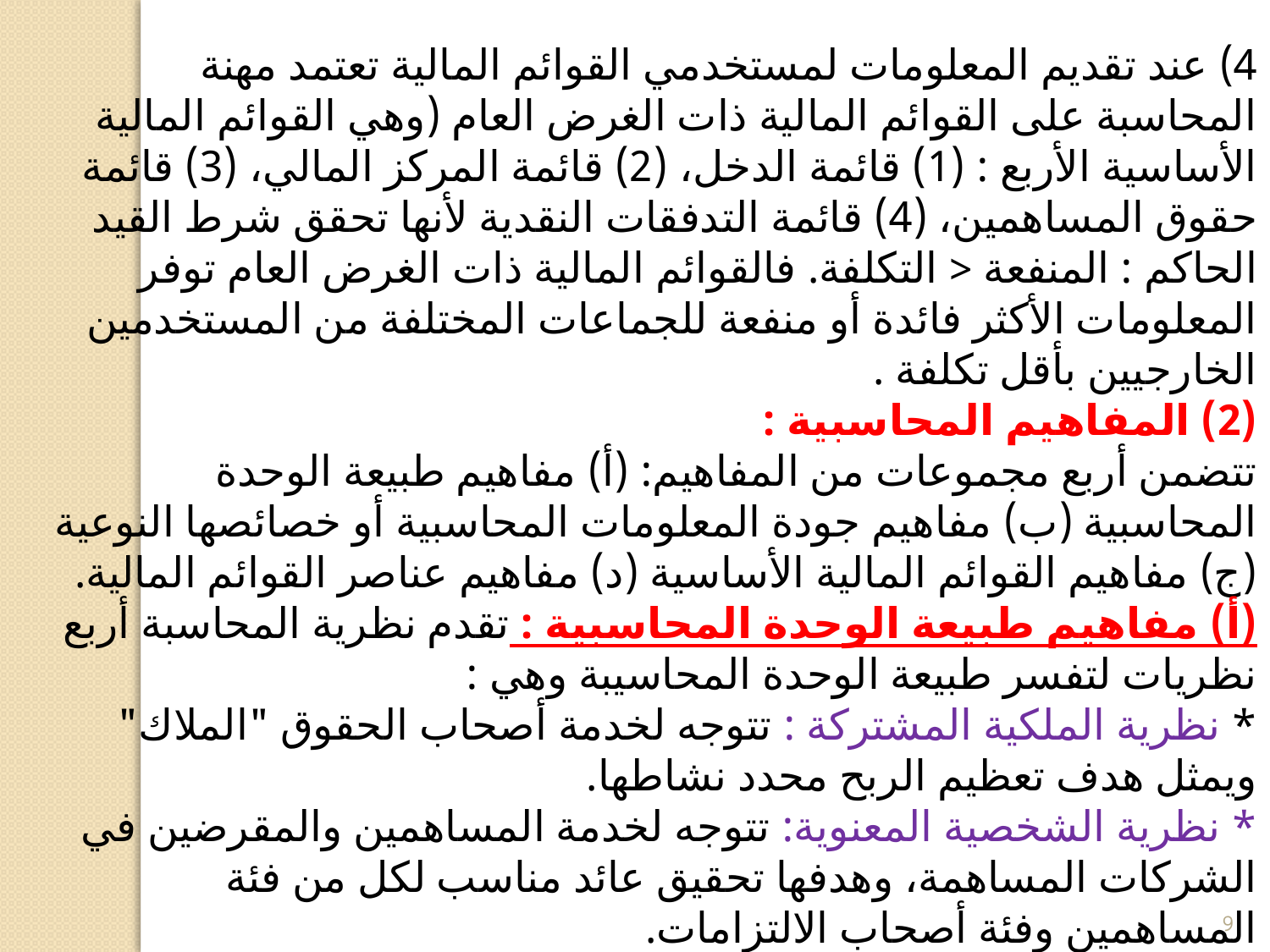

4) عند تقديم المعلومات لمستخدمي القوائم المالية تعتمد مهنة المحاسبة على القوائم المالية ذات الغرض العام (وهي القوائم المالية الأساسية الأربع : (1) قائمة الدخل، (2) قائمة المركز المالي، (3) قائمة حقوق المساهمين، (4) قائمة التدفقات النقدية لأنها تحقق شرط القيد الحاكم : المنفعة < التكلفة. فالقوائم المالية ذات الغرض العام توفر المعلومات الأكثر فائدة أو منفعة للجماعات المختلفة من المستخدمين الخارجيين بأقل تكلفة .
(2) المفاهيم المحاسبية :
تتضمن أربع مجموعات من المفاهيم: (أ) مفاهيم طبيعة الوحدة المحاسبية (ب) مفاهيم جودة المعلومات المحاسبية أو خصائصها النوعية (ج) مفاهيم القوائم المالية الأساسية (د) مفاهيم عناصر القوائم المالية.
(أ) مفاهيم طبيعة الوحدة المحاسبية : تقدم نظرية المحاسبة أربع نظريات لتفسر طبيعة الوحدة المحاسيبة وهي :
* نظرية الملكية المشتركة : تتوجه لخدمة أصحاب الحقوق "الملاك" ويمثل هدف تعظيم الربح محدد نشاطها.
* نظرية الشخصية المعنوية: تتوجه لخدمة المساهمين والمقرضين في الشركات المساهمة، وهدفها تحقيق عائد مناسب لكل من فئة المساهمين وفئة أصحاب الالتزامات.
.
9